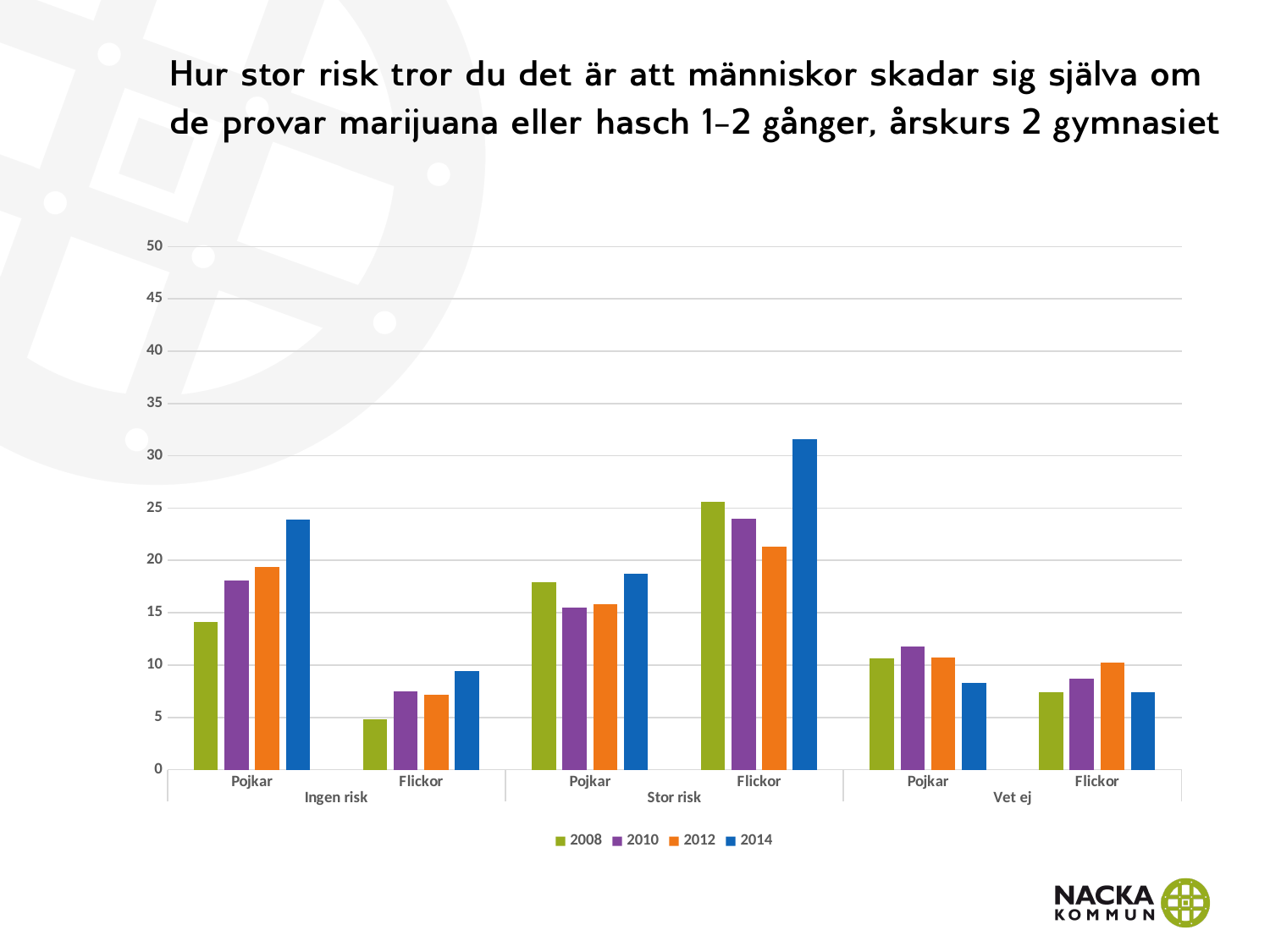

# Hur stor risk tror du det är att människor skadar sig själva om de provar marijuana eller hasch 1–2 gånger, årskurs 2 gymnasiet

### Chart

| Category | 2008 | 2010 | 2012 | 2014 |
|---|---|---|---|---|
| Pojkar | 14.1 | 18.1 | 19.4 | 23.8708322183608 |
| Flickor | 4.8 | 7.5 | 7.2 | 9.42809097456757 |
| Pojkar | 17.9 | 15.5 | 15.8 | 18.7304191532774 |
| Flickor | 25.6 | 24.0 | 21.3 | 31.5760232915456 |
| Pojkar | 10.6 | 11.8 | 10.7 | 8.2637374610792 |
| Flickor | 7.4 | 8.7 | 10.2 | 7.43522620000068 |